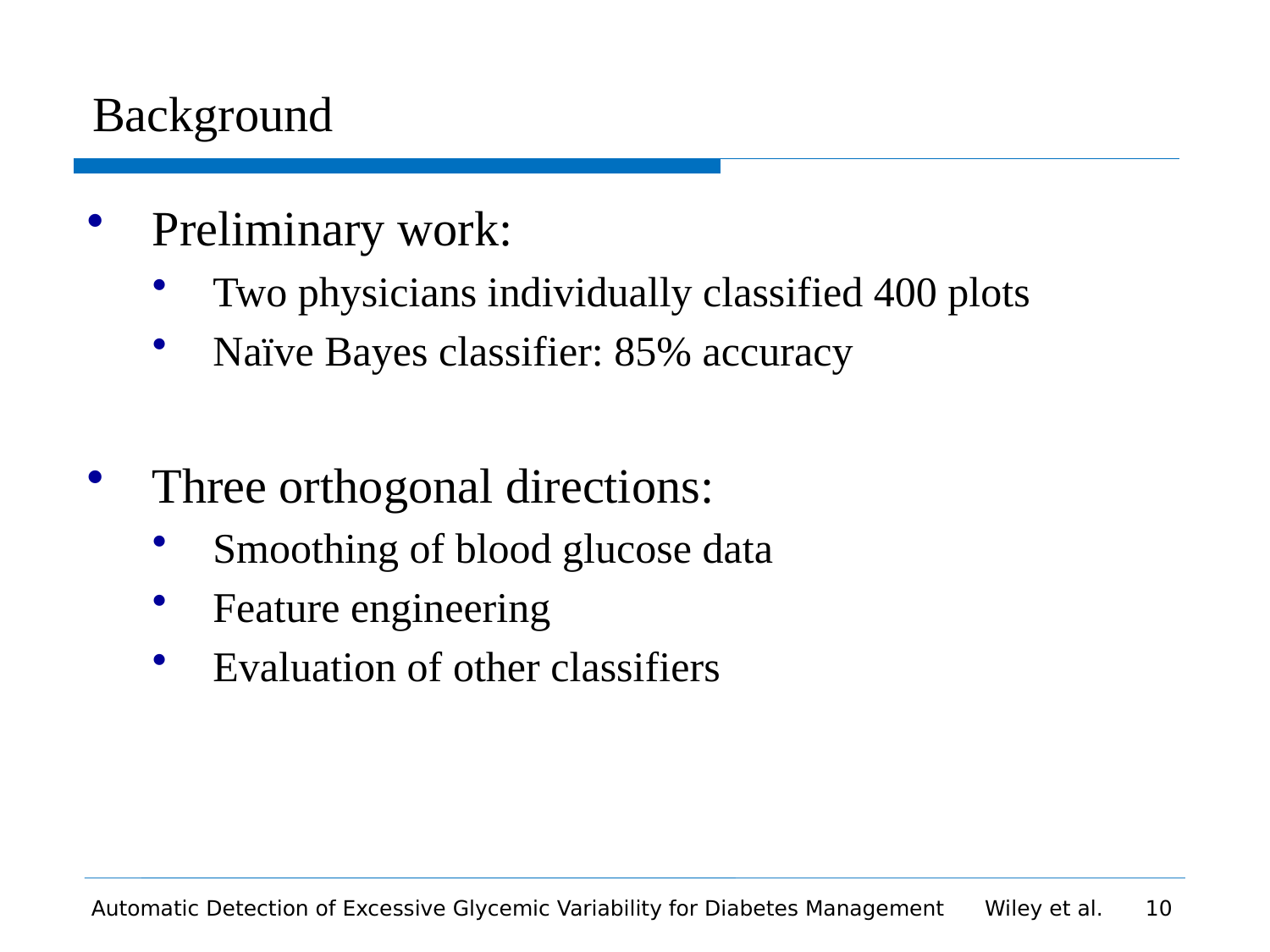

# Background
Preliminary work:
Two physicians individually classified 400 plots
Naïve Bayes classifier: 85% accuracy

Three orthogonal directions:
Smoothing of blood glucose data
Feature engineering
Evaluation of other classifiers

Automatic Detection of Excessive Glycemic Variability for Diabetes Management      Wiley et al.

10